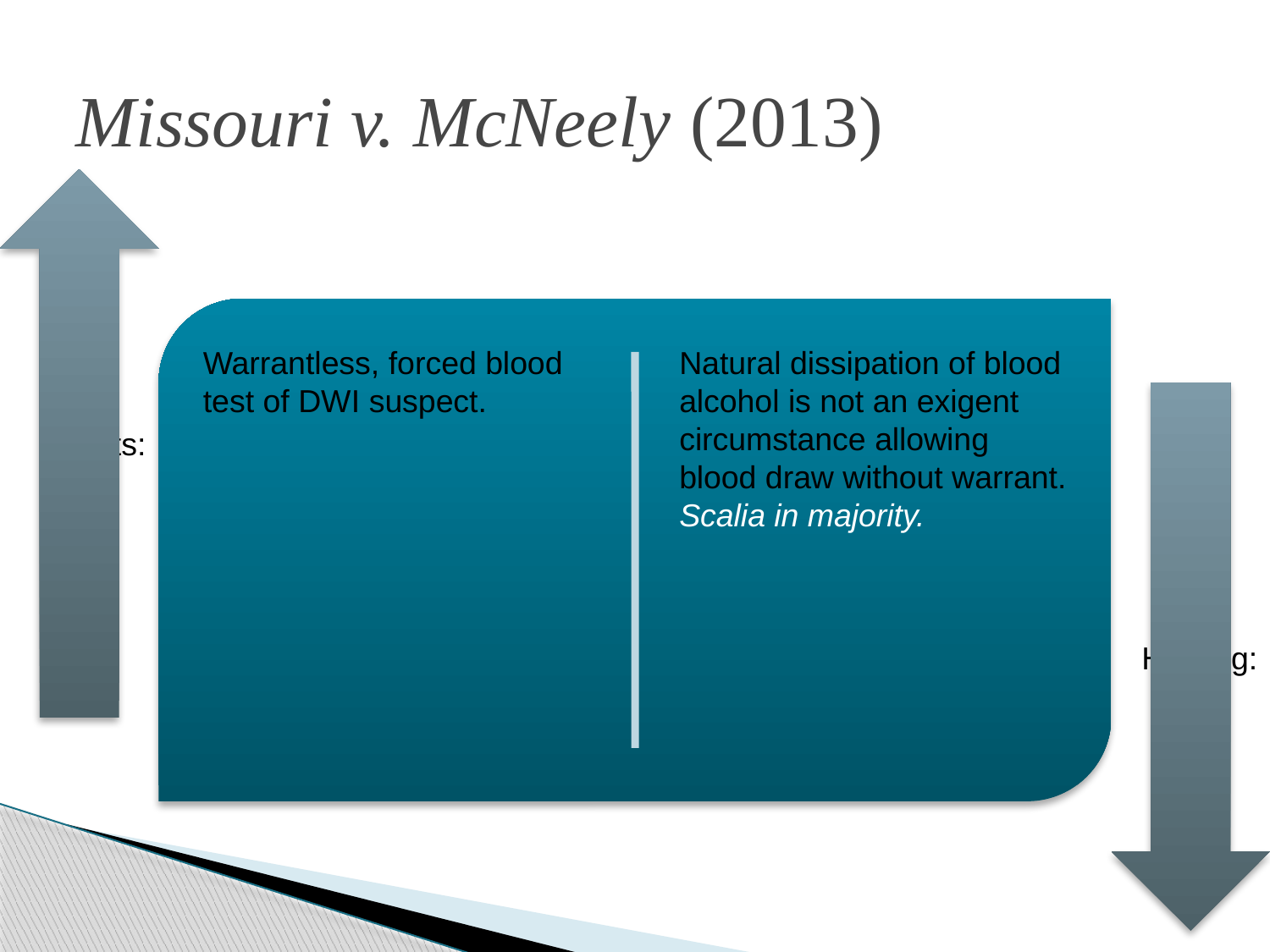

# Missouri v. McNeely (2013)
Facts:
Holding:
Warrantless, forced blood test of DWI suspect.
Natural dissipation of blood alcohol is not an exigent circumstance allowing blood draw without warrant.
Scalia in majority.